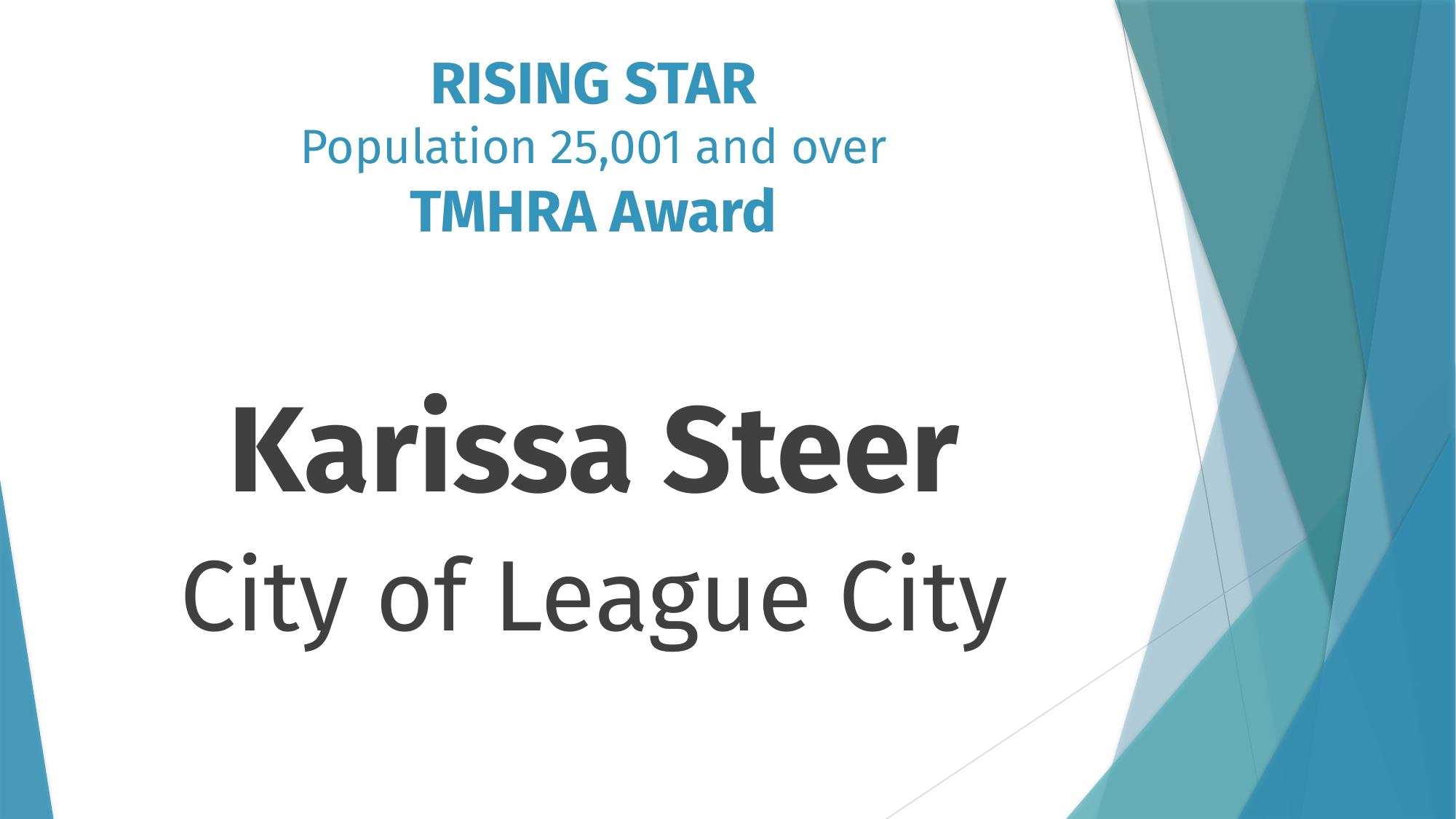

# RISING STAR Population 25,001 and over TMHRA Award
Karissa Steer
City of League City